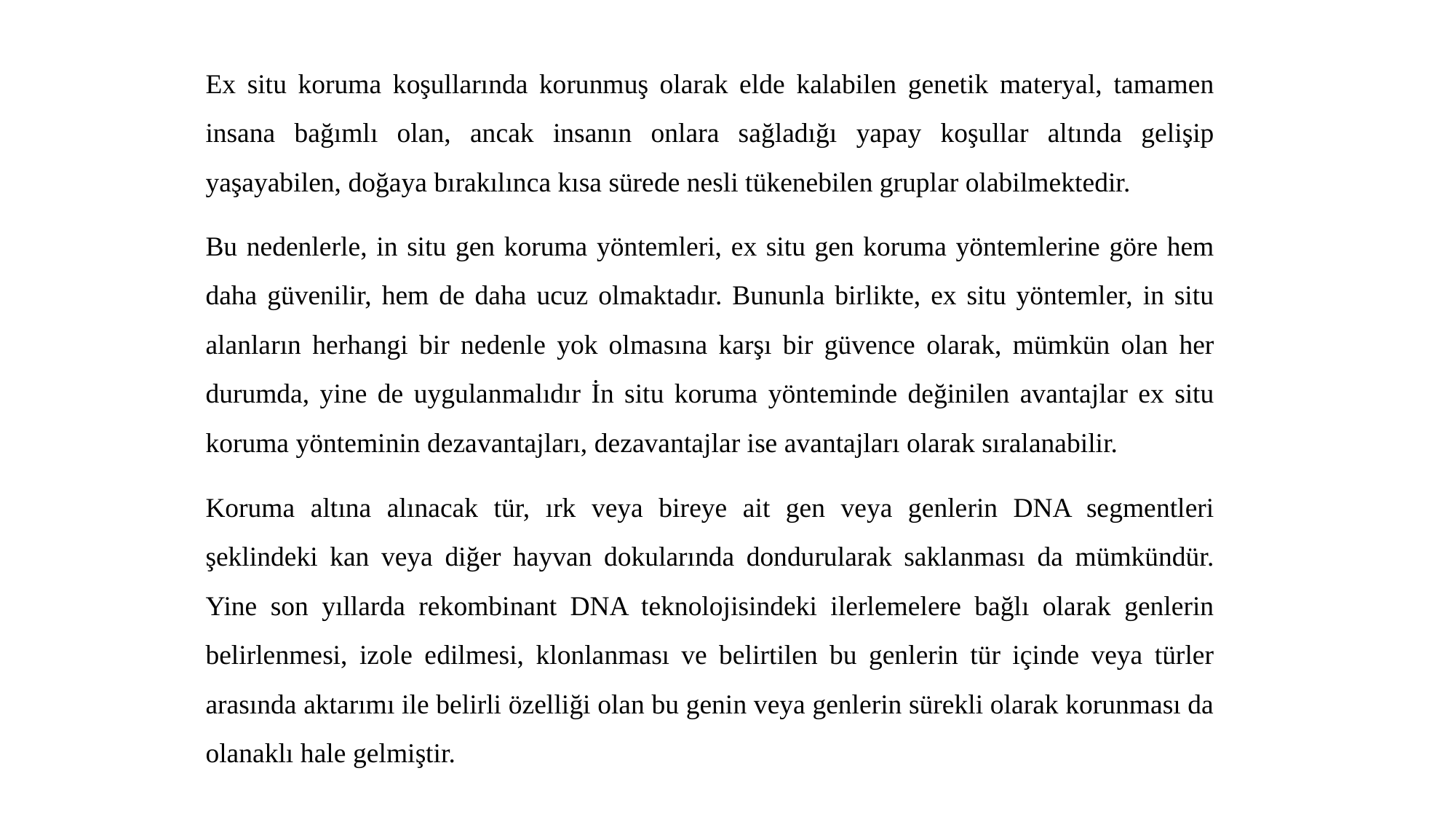

Ex situ koruma koşullarında korunmuş olarak elde kalabilen genetik materyal, tamamen insana bağımlı olan, ancak insanın onlara sağladığı yapay koşullar altında gelişip yaşayabilen, doğaya bırakılınca kısa sürede nesli tükenebilen gruplar olabilmektedir.
Bu nedenlerle, in situ gen koruma yöntemleri, ex situ gen koruma yöntemlerine göre hem daha güvenilir, hem de daha ucuz olmaktadır. Bununla birlikte, ex situ yöntemler, in situ alanların herhangi bir nedenle yok olmasına karşı bir güvence olarak, mümkün olan her durumda, yine de uygulanmalıdır İn situ koruma yönteminde değinilen avantajlar ex situ koruma yönteminin dezavantajları, dezavantajlar ise avantajları olarak sıralanabilir.
Koruma altına alınacak tür, ırk veya bireye ait gen veya genlerin DNA segmentleri şeklindeki kan veya diğer hayvan dokularında dondurularak saklanması da mümkündür. Yine son yıllarda rekombinant DNA teknolojisindeki ilerlemelere bağlı olarak genlerin belirlenmesi, izole edilmesi, klonlanması ve belirtilen bu genlerin tür içinde veya türler arasında aktarımı ile belirli özelliği olan bu genin veya genlerin sürekli olarak korunması da olanaklı hale gelmiştir.